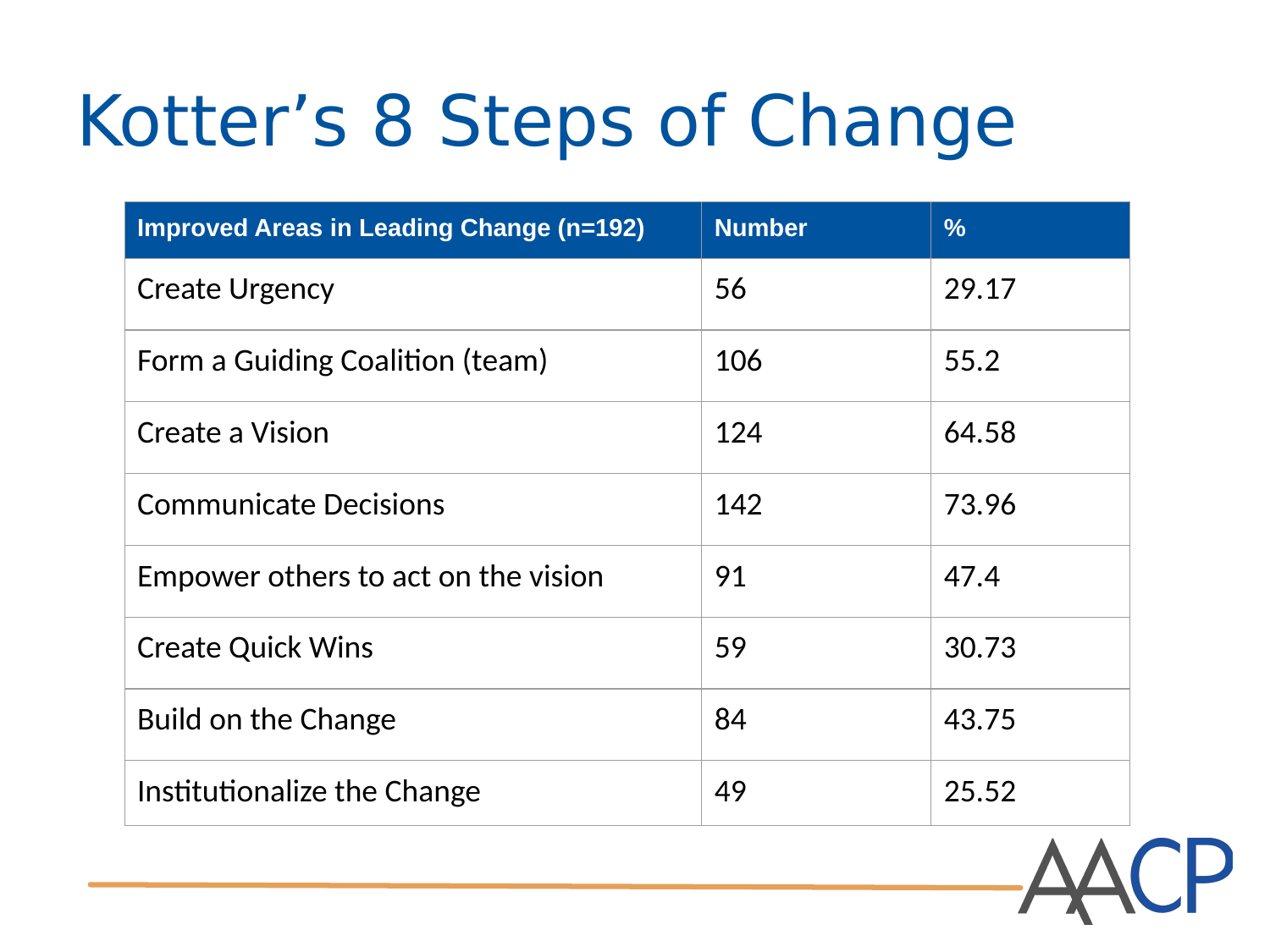

# Kotter’s 8 Steps of Change
| Improved Areas in Leading Change (n=192) | Number | % |
| --- | --- | --- |
| Create Urgency | 56 | 29.17 |
| Form a Guiding Coalition (team) | 106 | 55.2 |
| Create a Vision | 124 | 64.58 |
| Communicate Decisions | 142 | 73.96 |
| Empower others to act on the vision | 91 | 47.4 |
| Create Quick Wins | 59 | 30.73 |
| Build on the Change | 84 | 43.75 |
| Institutionalize the Change | 49 | 25.52 |